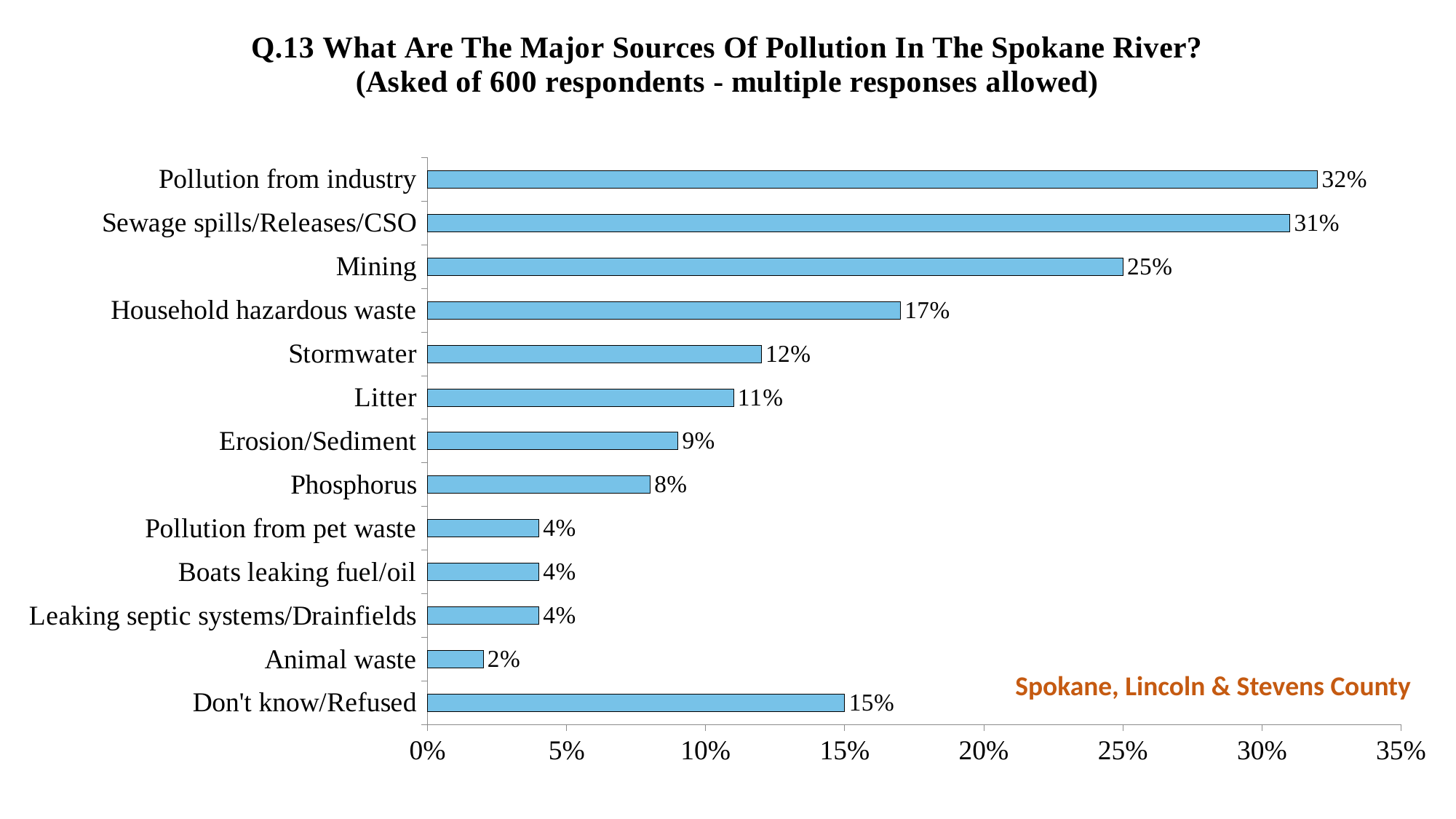

### Chart: Q.13 What Are The Major Sources Of Pollution In The Spokane River?
(Asked of 600 respondents - multiple responses allowed)

| Category | 2015 |
|---|---|
| Don't know/Refused | 0.15 |
| Animal waste | 0.02 |
| Leaking septic systems/Drainfields | 0.04 |
| Boats leaking fuel/oil | 0.04 |
| Pollution from pet waste | 0.04 |
| Phosphorus | 0.08 |
| Erosion/Sediment | 0.09 |
| Litter | 0.11 |
| Stormwater | 0.12 |
| Household hazardous waste | 0.17 |
| Mining | 0.25 |
| Sewage spills/Releases/CSO | 0.31 |
| Pollution from industry | 0.32 |
Spokane, Lincoln & Stevens County